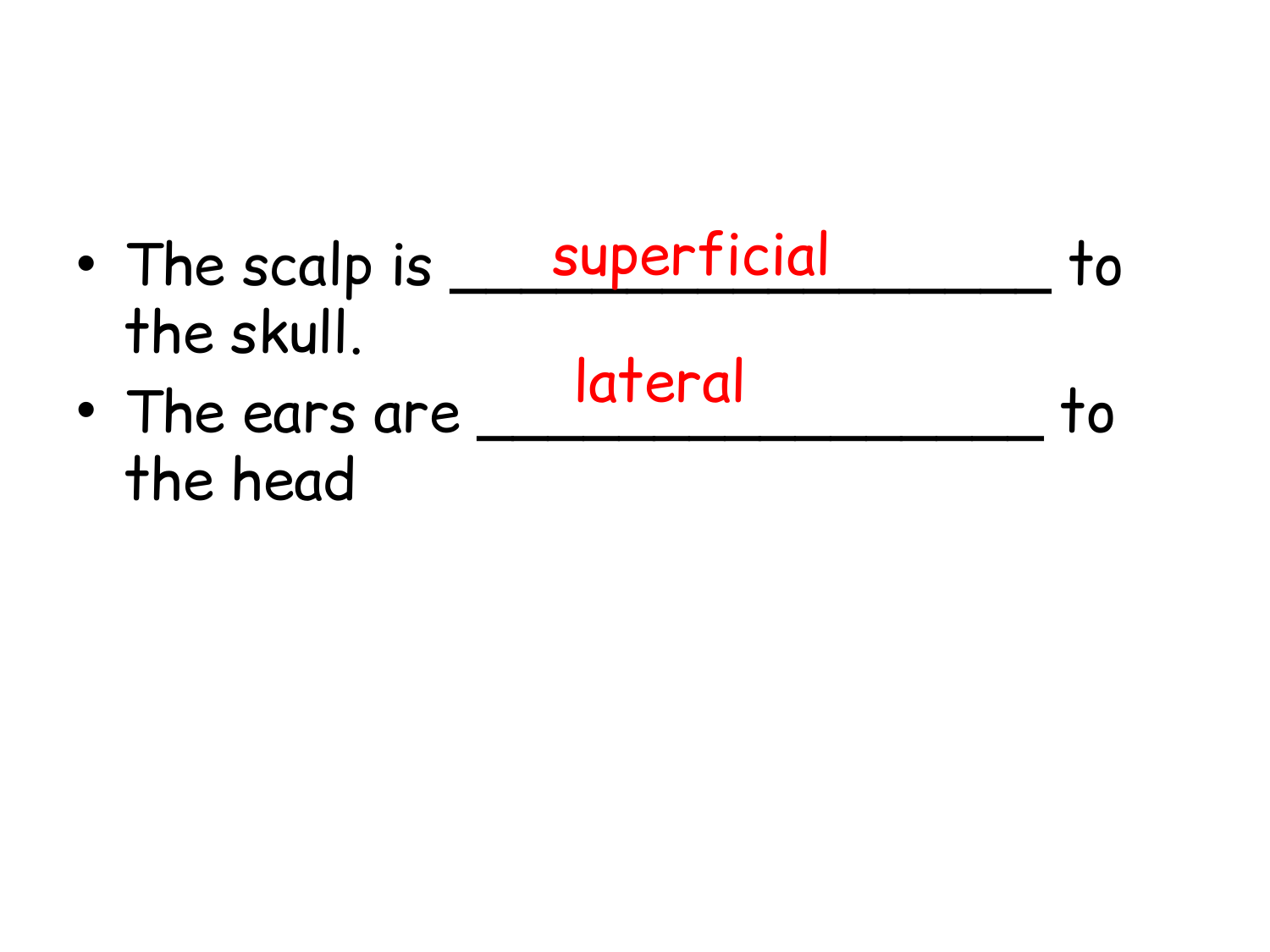

#
superficial
The scalp is _________________ to the skull.
The ears are ________________ to the head
lateral